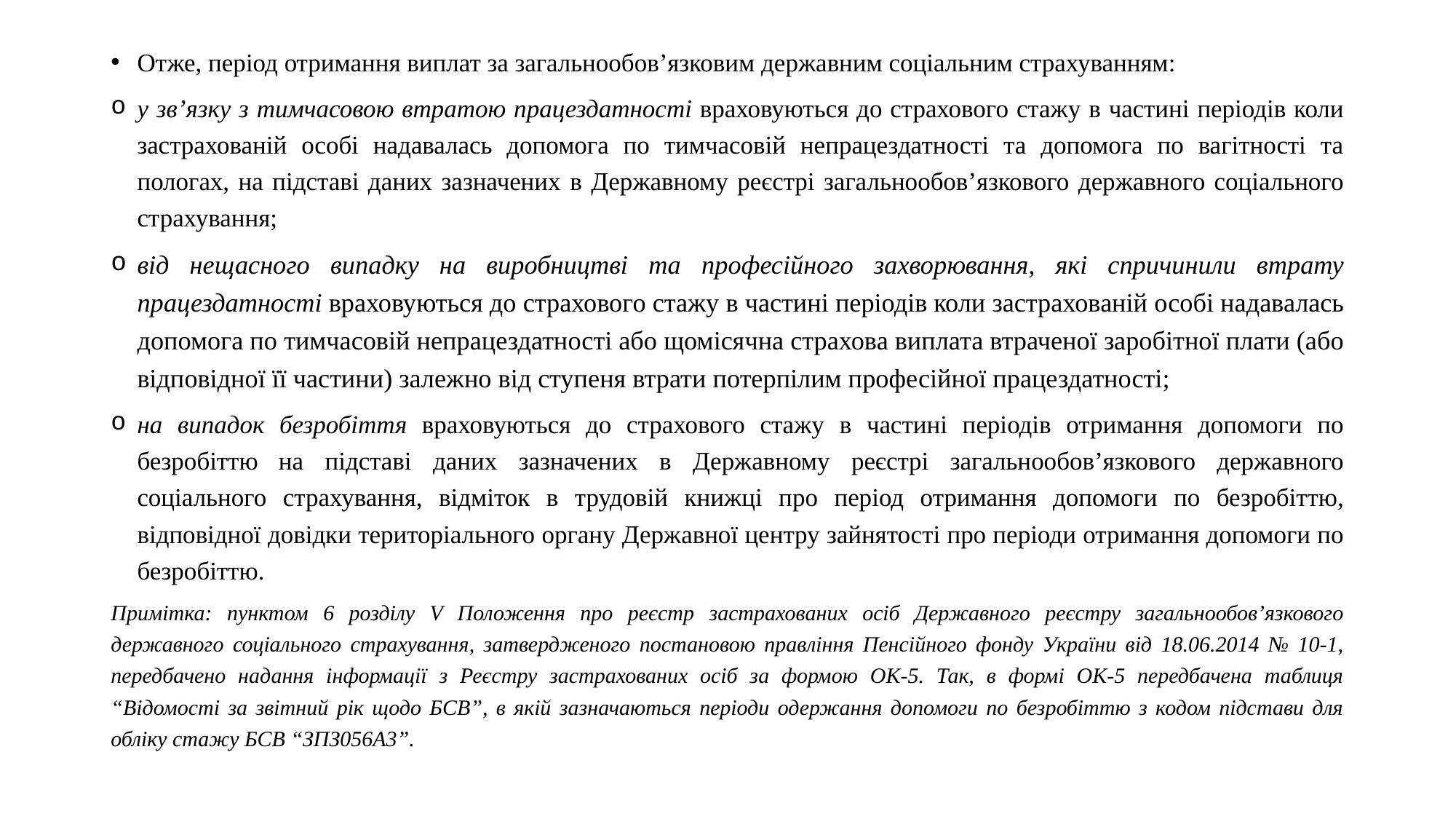

Отже, період отримання виплат за загальнообов’язковим державним соціальним страхуванням:
у зв’язку з тимчасовою втратою працездатності враховуються до страхового стажу в частині періодів коли застрахованій особі надавалась допомога по тимчасовій непрацездатності та допомога по вагітності та пологах, на підставі даних зазначених в Державному реєстрі загальнообов’язкового державного соціального страхування;
від нещасного випадку на виробництві та професійного захворювання, які спричинили втрату працездатності враховуються до страхового стажу в частині періодів коли застрахованій особі надавалась допомога по тимчасовій непрацездатності або щомісячна страхова виплата втраченої заробітної плати (або відповідної її частини) залежно від ступеня втрати потерпілим професійної працездатності;
на випадок безробіття враховуються до страхового стажу в частині періодів отримання допомоги по безробіттю на підставі даних зазначених в Державному реєстрі загальнообов’язкового державного соціального страхування, відміток в трудовій книжці про період отримання допомоги по безробіттю, відповідної довідки територіального органу Державної центру зайнятості про періоди отримання допомоги по безробіттю.
Примітка: пунктом 6 розділу V Положення про реєстр застрахованих осіб Державного реєстру загальнообов’язкового державного соціального страхування, затвердженого постановою правління Пенсійного фонду України від 18.06.2014 № 10-1, передбачено надання інформації з Реєстру застрахованих осіб за формою ОК-5. Так, в формі ОК-5 передбачена таблиця “Відомості за звітний рік щодо БСВ”, в якій зазначаються періоди одержання допомоги по безробіттю з кодом підстави для обліку стажу БСВ “ЗПЗ056А3”.